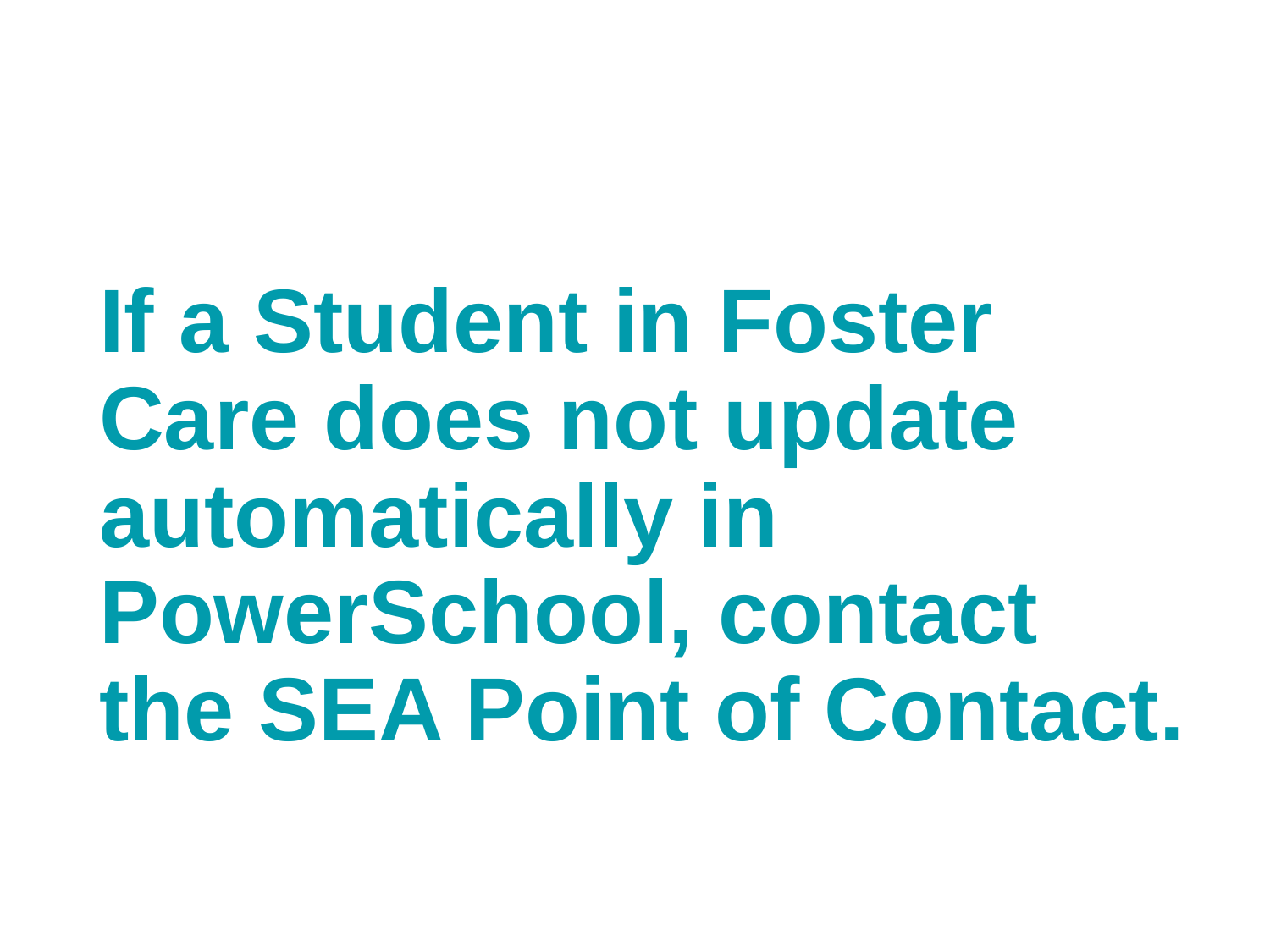

# If a Student in Foster Care does not update automatically in PowerSchool, contact the SEA Point of Contact.